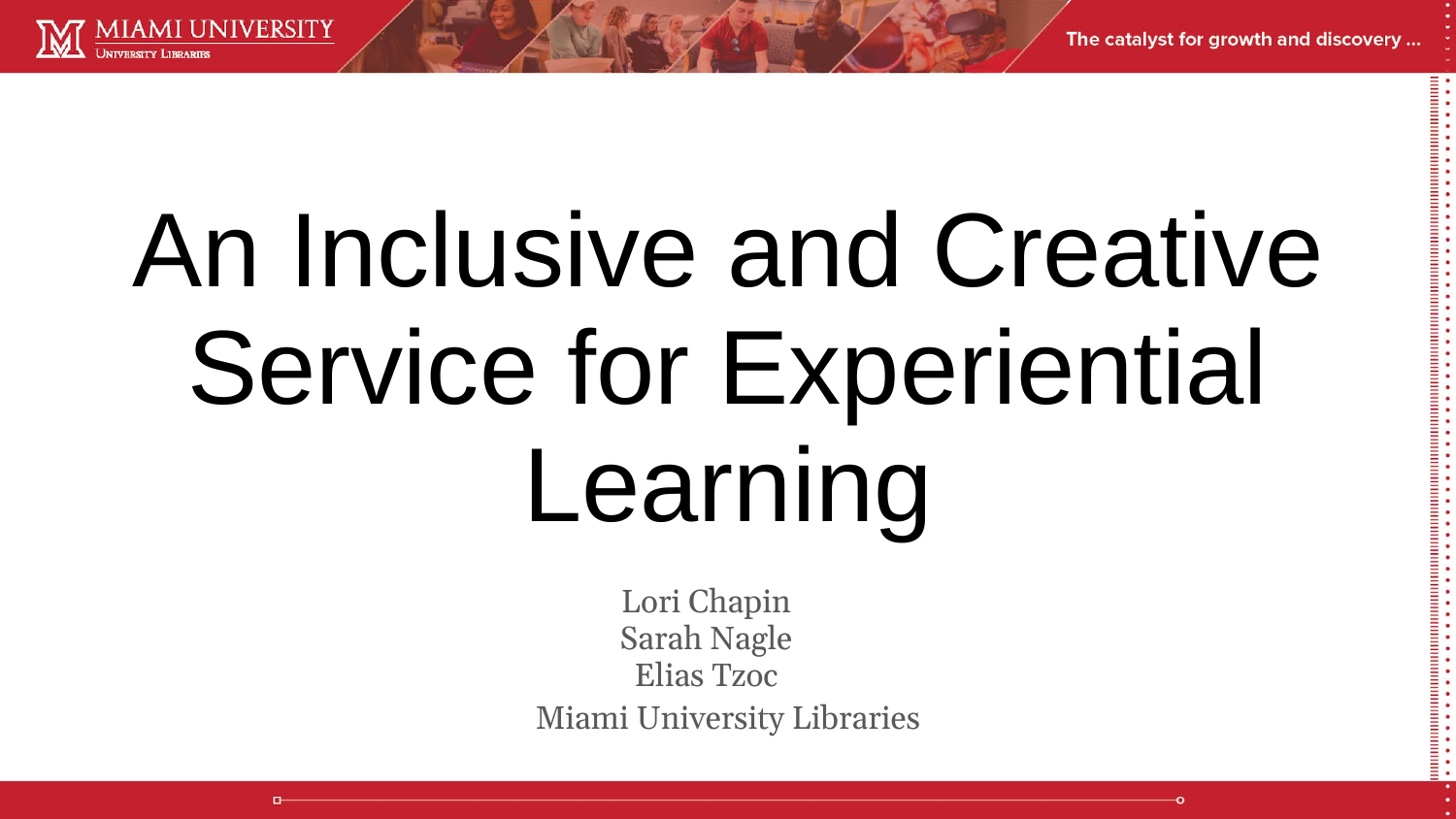

# An Inclusive and Creative Service for Experiential Learning
Lori Chapin
Sarah Nagle
Elias Tzoc
Miami University Libraries